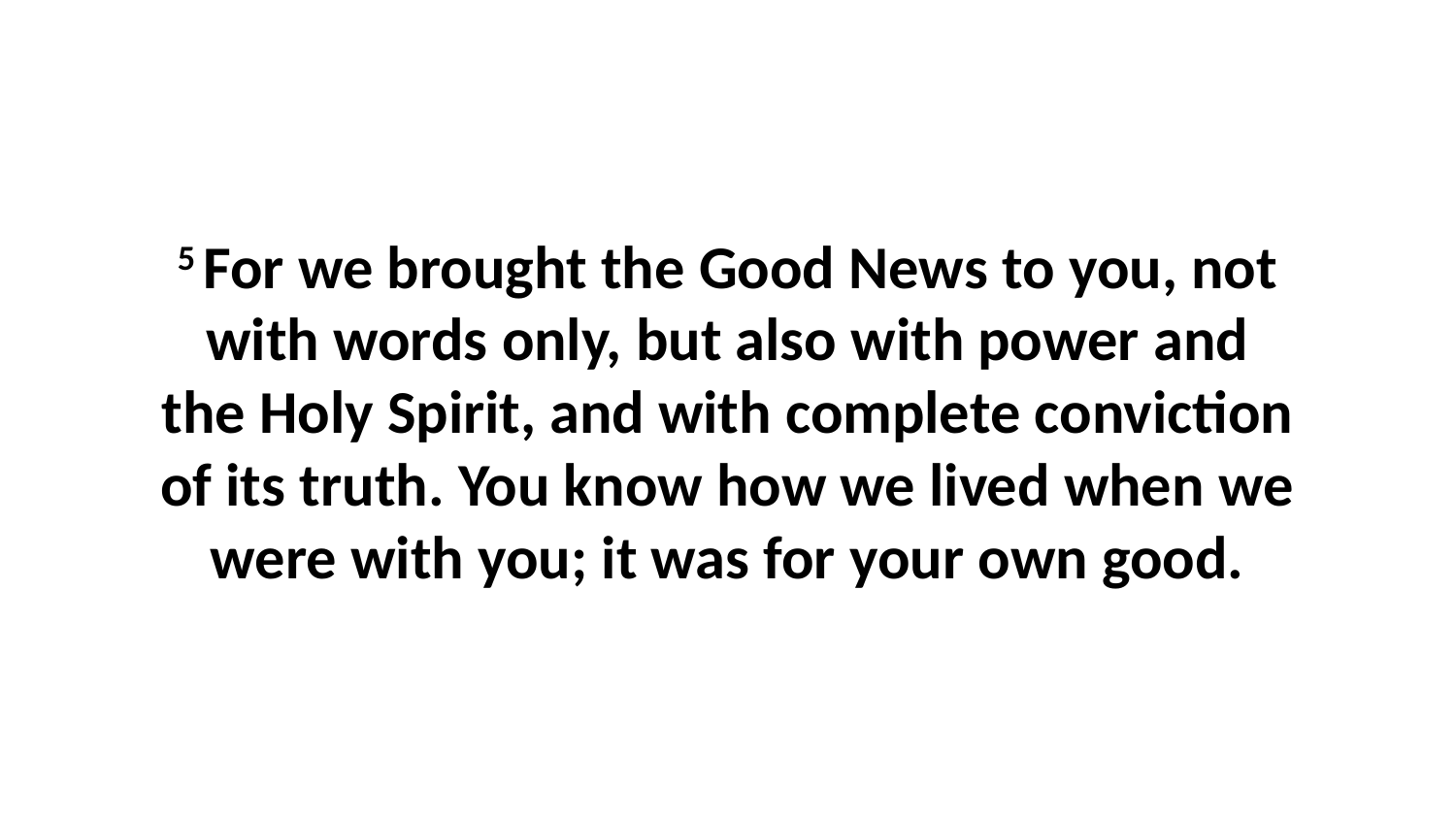

5 For we brought the Good News to you, not with words only, but also with power and the Holy Spirit, and with complete conviction of its truth. You know how we lived when we were with you; it was for your own good.